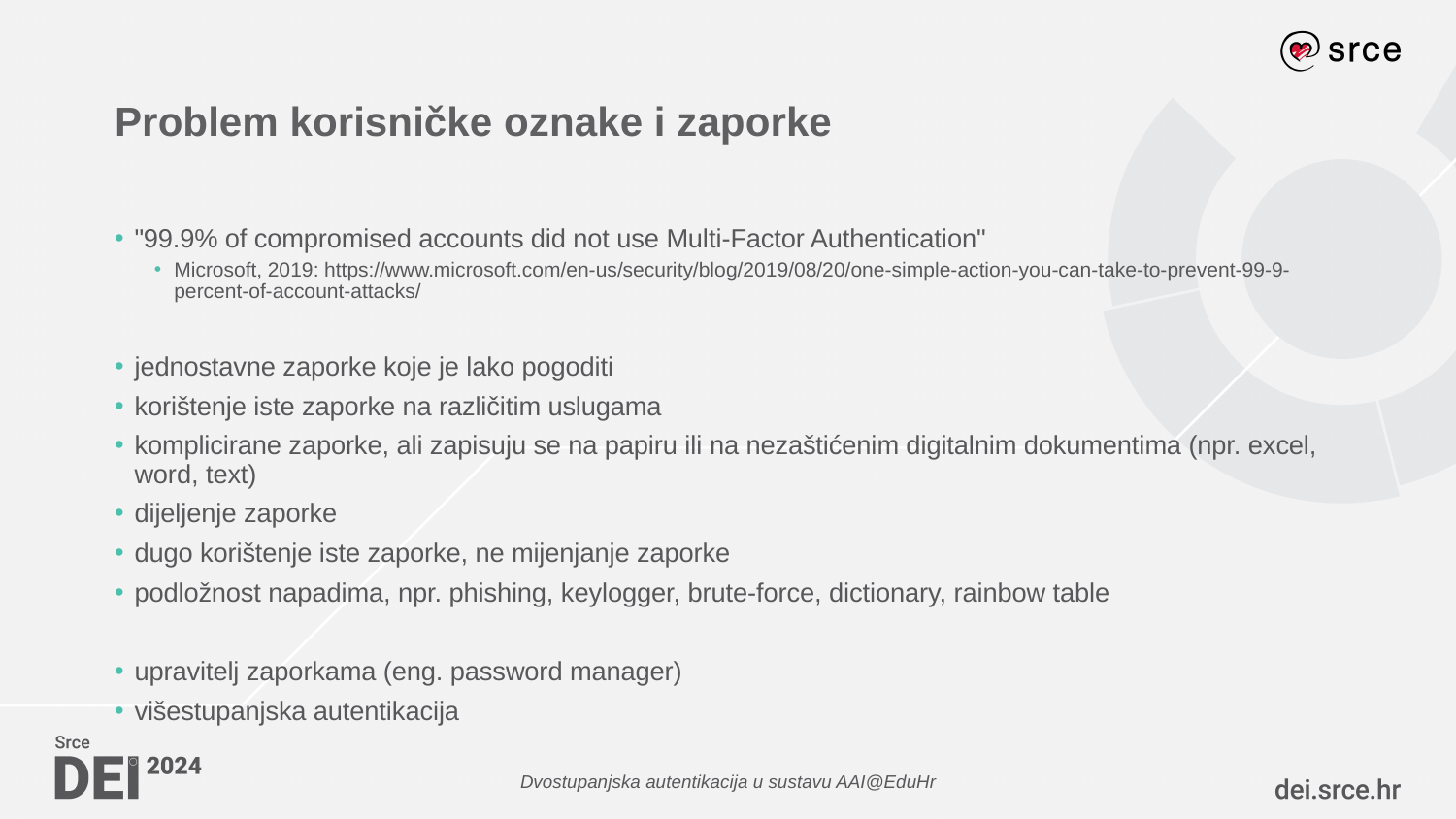

# Problem korisničke oznake i zaporke
"99.9% of compromised accounts did not use Multi-Factor Authentication"
Microsoft, 2019: https://www.microsoft.com/en-us/security/blog/2019/08/20/one-simple-action-you-can-take-to-prevent-99-9-percent-of-account-attacks/

jednostavne zaporke koje je lako pogoditi
korištenje iste zaporke na različitim uslugama
komplicirane zaporke, ali zapisuju se na papiru ili na nezaštićenim digitalnim dokumentima (npr. excel, word, text)
dijeljenje zaporke
dugo korištenje iste zaporke, ne mijenjanje zaporke
podložnost napadima, npr. phishing, keylogger, brute-force, dictionary, rainbow table

upravitelj zaporkama (eng. password manager)
višestupanjska autentikacija

Dvostupanjska autentikacija u sustavu AAI@EduHr